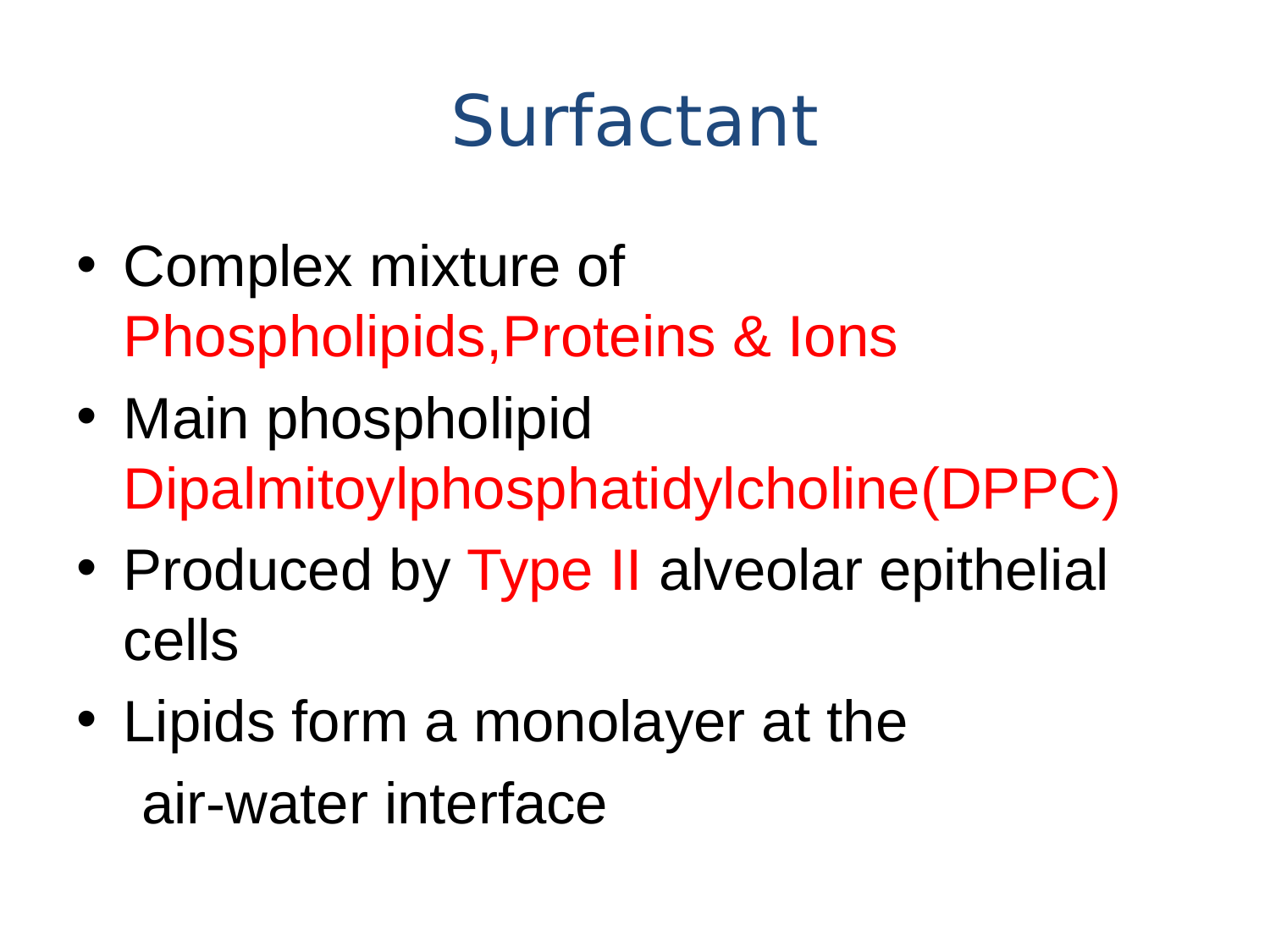

# Surfactant
Complex mixture of Phospholipids,Proteins & Ions
Main phospholipid Dipalmitoylphosphatidylcholine(DPPC)
Produced by Type II alveolar epithelial cells
Lipids form a monolayer at the
    air-water interface